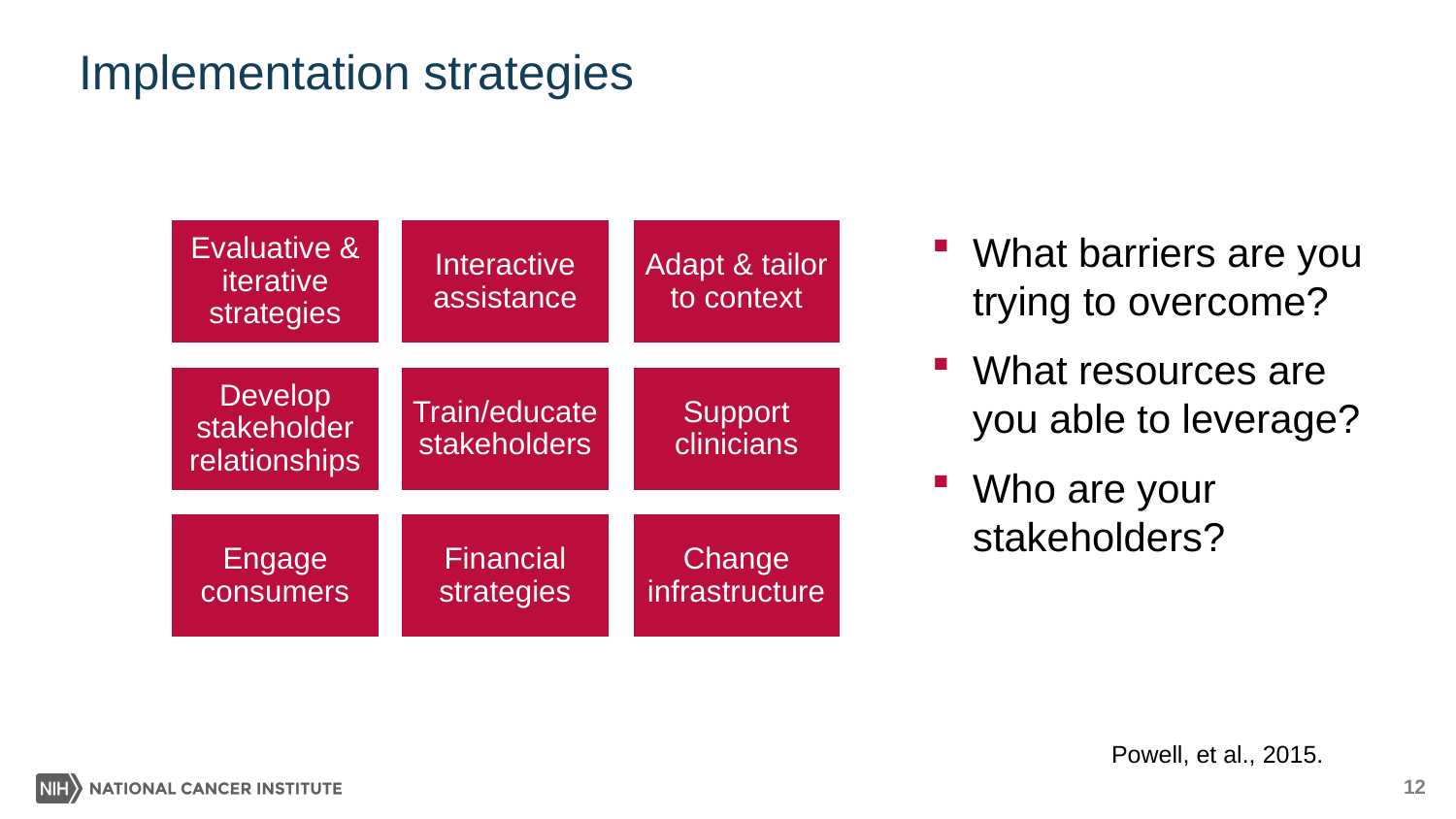

# Implementation strategies
Evaluative & iterative strategies
Interactive assistance
Adapt & tailor to context
Develop stakeholder relationships
Train/educate stakeholders
Support clinicians
Engage consumers
Financial strategies
Change infrastructure
What barriers are you trying to overcome?
What resources are you able to leverage?
Who are your stakeholders?
Powell, et al., 2015.